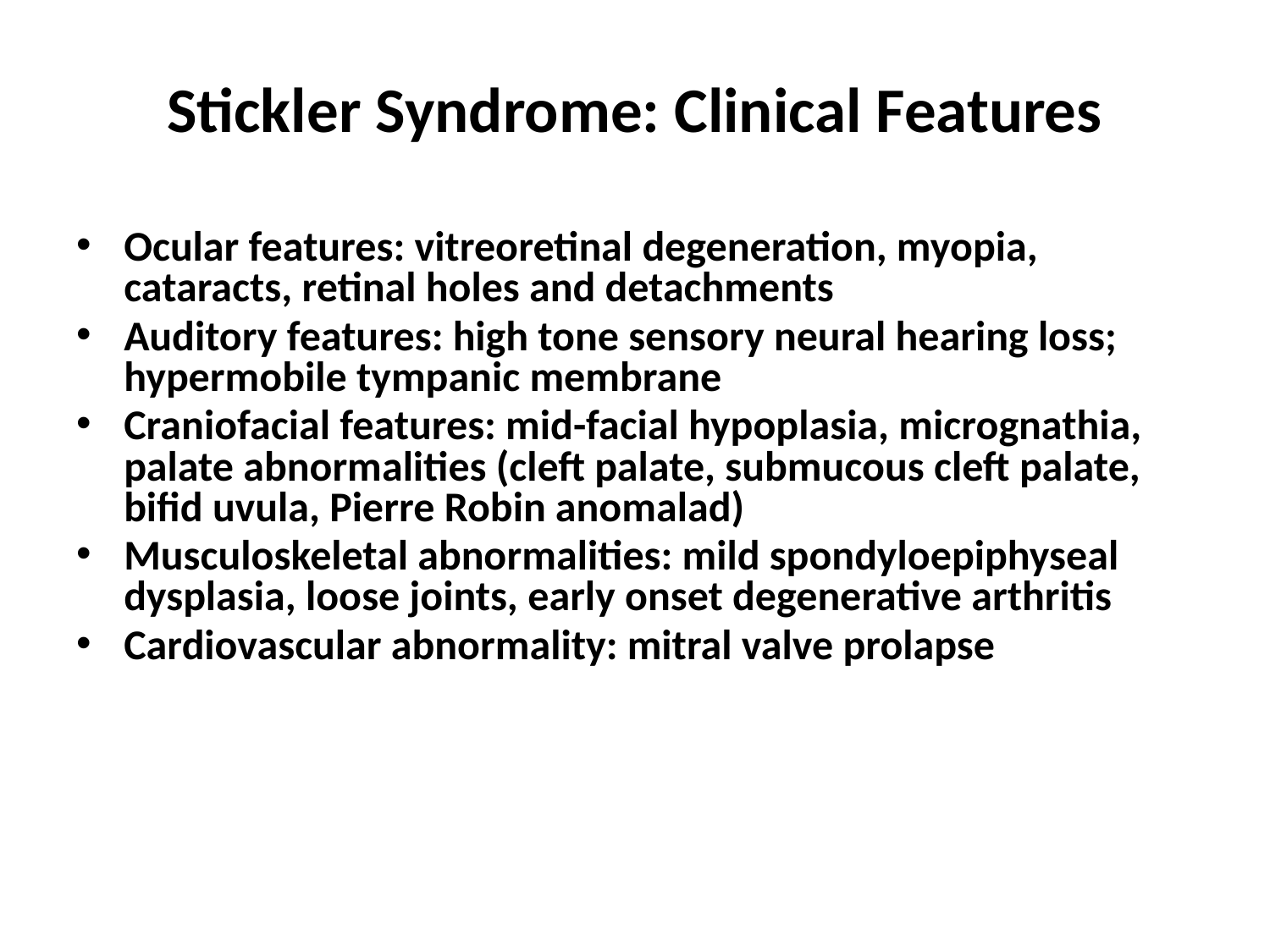

# Stickler Syndrome: Clinical Features
Ocular features: vitreoretinal degeneration, myopia, cataracts, retinal holes and detachments
Auditory features: high tone sensory neural hearing loss; hypermobile tympanic membrane
Craniofacial features: mid-facial hypoplasia, micrognathia, palate abnormalities (cleft palate, submucous cleft palate, bifid uvula, Pierre Robin anomalad)
Musculoskeletal abnormalities: mild spondyloepiphyseal dysplasia, loose joints, early onset degenerative arthritis
Cardiovascular abnormality: mitral valve prolapse